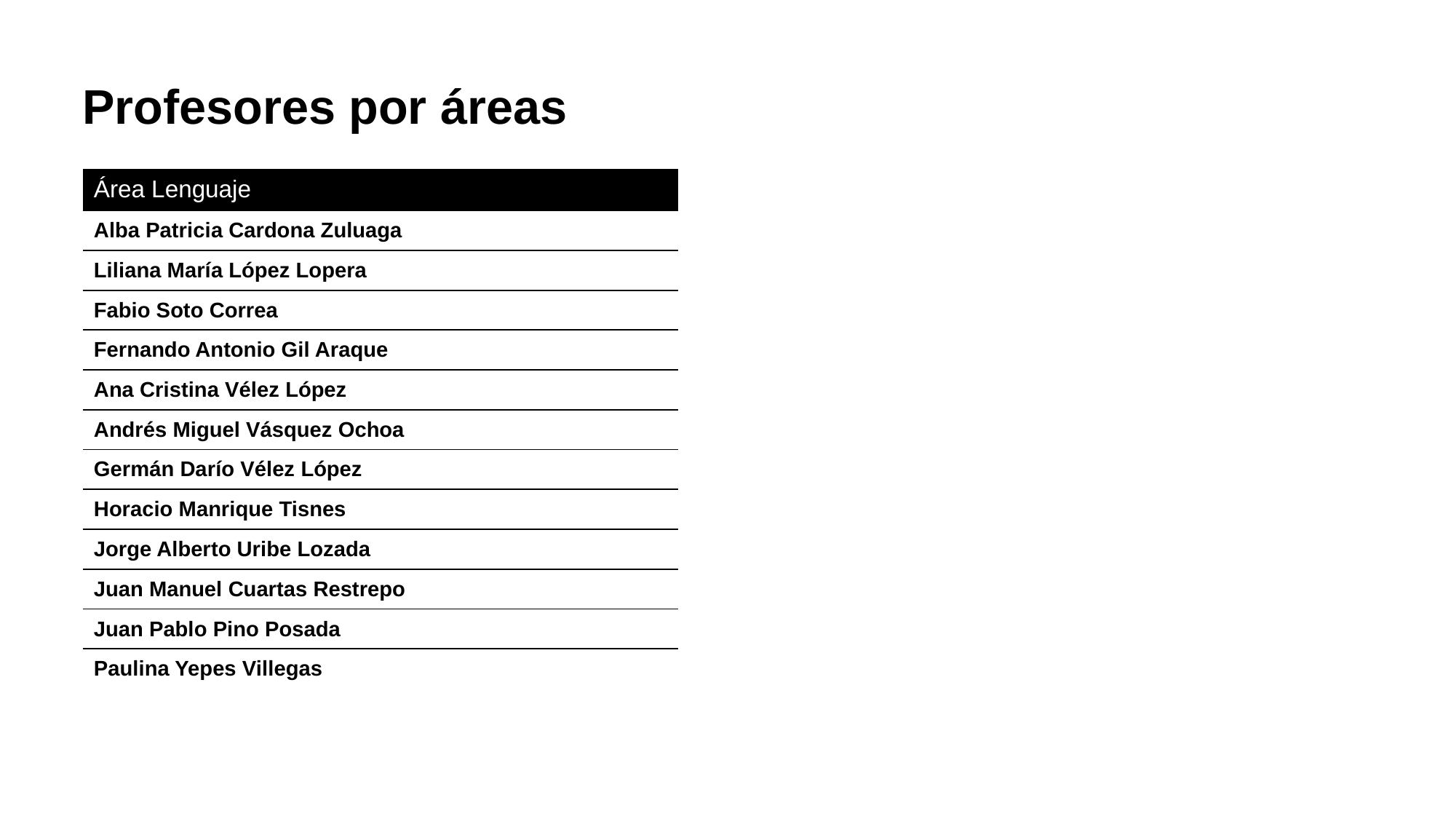

Profesores por áreas
| Área Lenguaje |
| --- |
| Alba Patricia Cardona Zuluaga |
| Liliana María López Lopera |
| Fabio Soto Correa |
| Fernando Antonio Gil Araque |
| Ana Cristina Vélez López |
| Andrés Miguel Vásquez Ochoa |
| Germán Darío Vélez López |
| Horacio Manrique Tisnes |
| Jorge Alberto Uribe Lozada |
| Juan Manuel Cuartas Restrepo |
| Juan Pablo Pino Posada |
| Paulina Yepes Villegas |